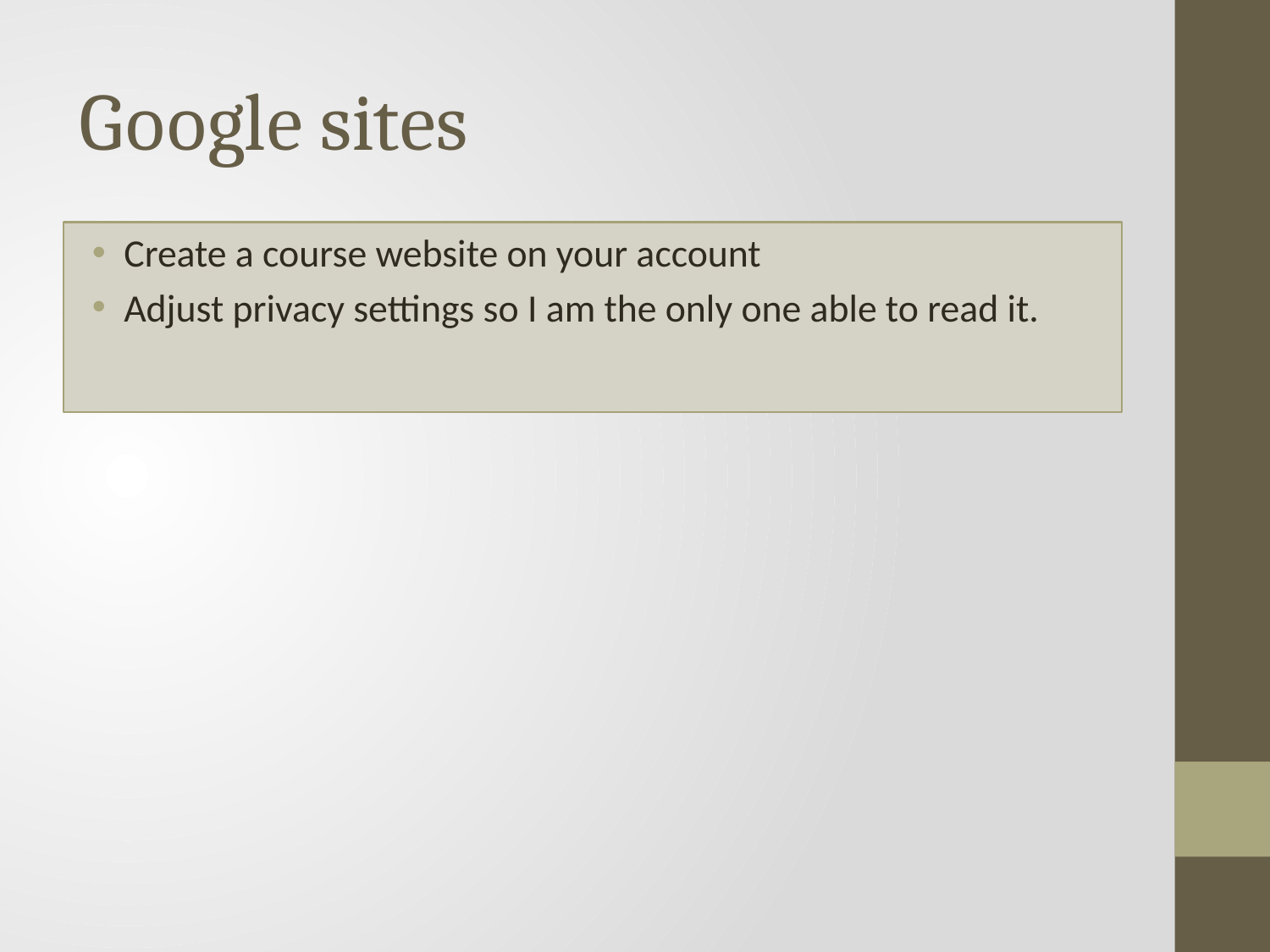

# Google sites
Create a course website on your account
Adjust privacy settings so I am the only one able to read it.